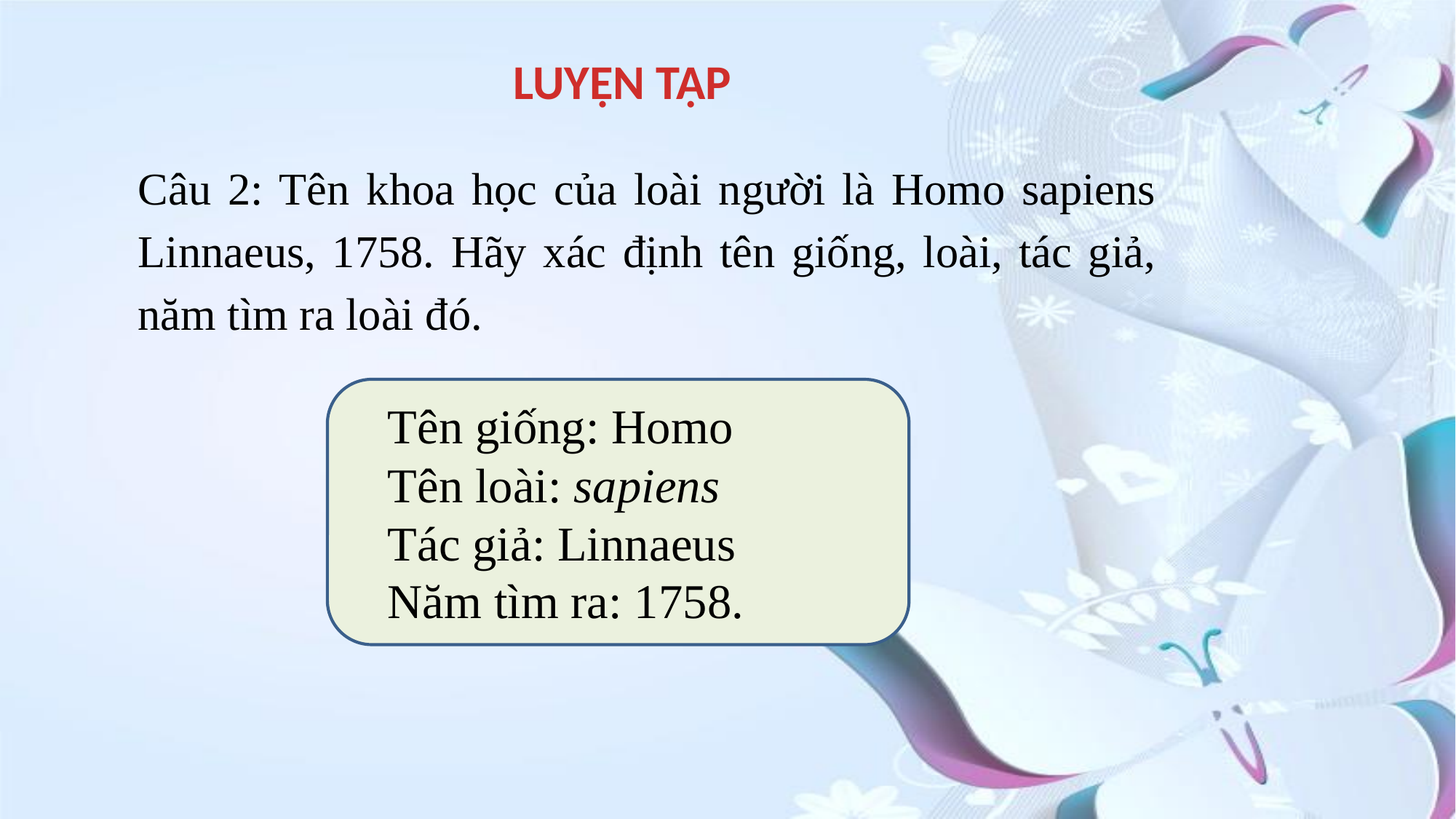

LUYỆN TẬP
Câu 2: Tên khoa học của loài người là Homo sapiens Linnaeus, 1758. Hãy xác định tên giống, loài, tác giả, năm tìm ra loài đó.
Tên giống: Homo
Tên loài: sapiens
Tác giả: Linnaeus
Năm tìm ra: 1758.